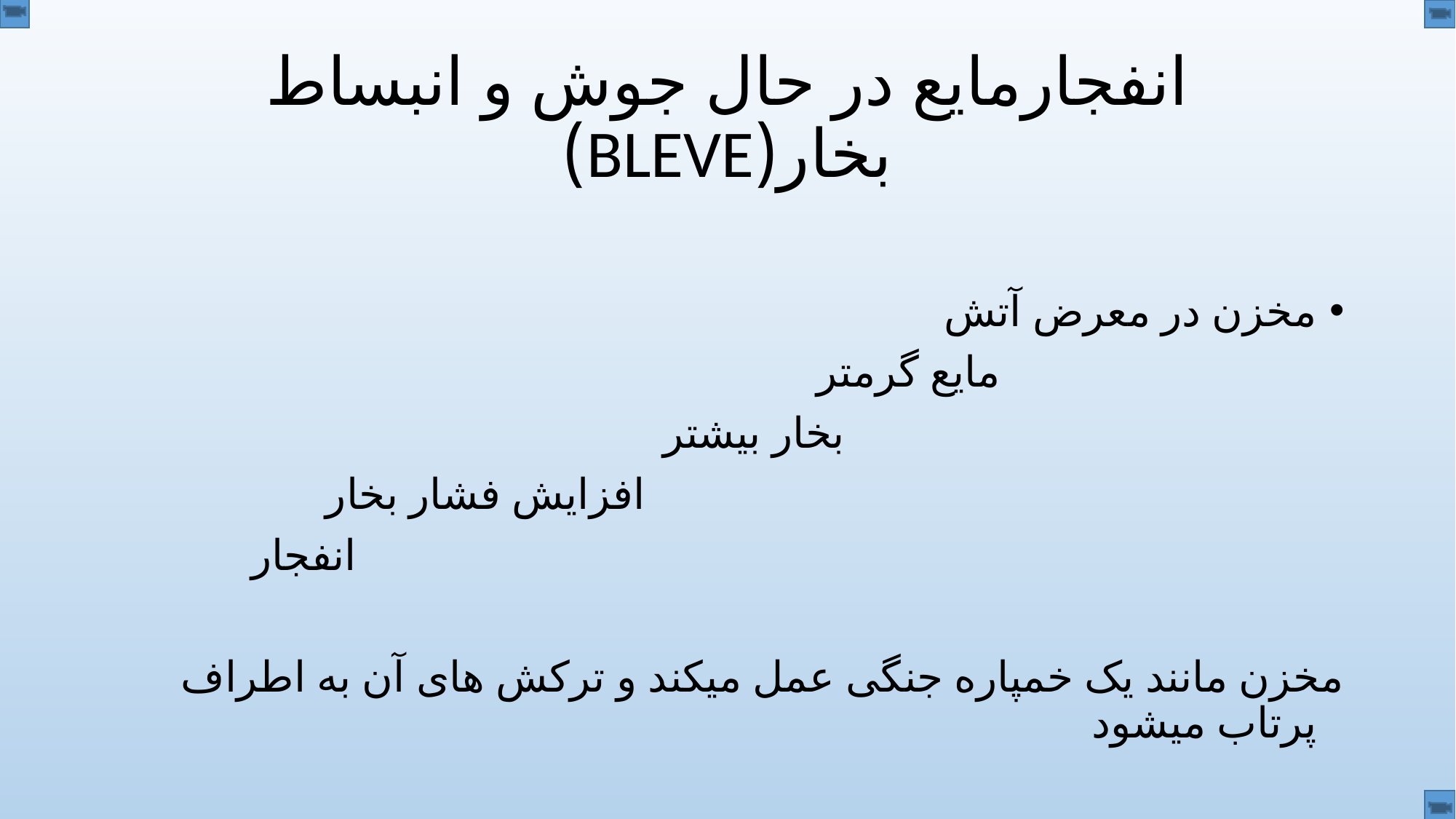

# انفجارمایع در حال جوش و انبساط بخار(BLEVE)

مخزن در معرض آتش
                               مایع گرمتر
                                             بخار بیشتر
                                                               افزایش فشار بخار
                                                                                         انفجار

مخزن مانند یک خمپاره جنگی عمل میکند و ترکش های آن به اطراف پرتاب میشود